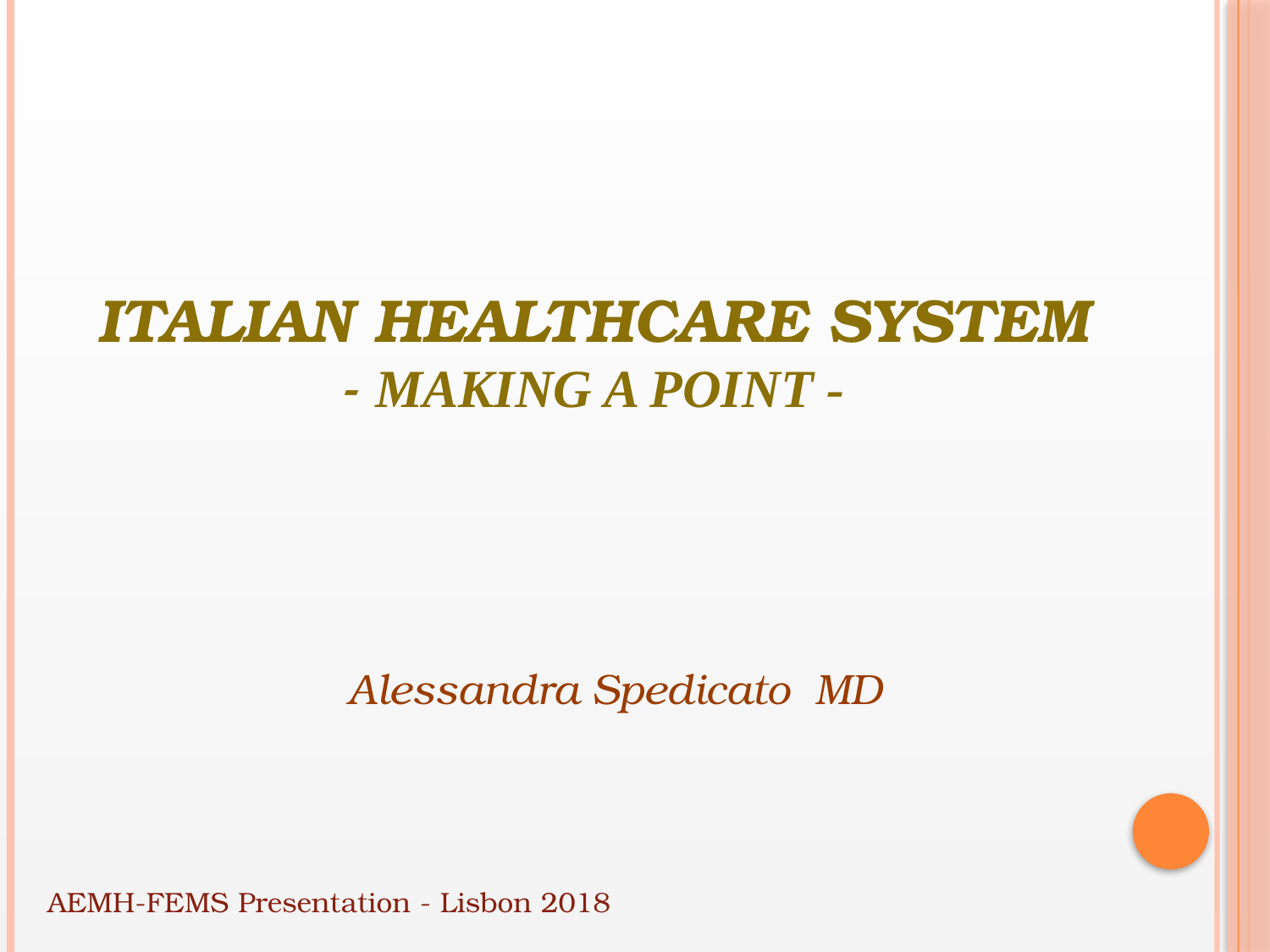

# Italian healthcare system - making a point -
Alessandra Spedicato  MD

AEMH-FEMS Presentation - Lisbon 2018